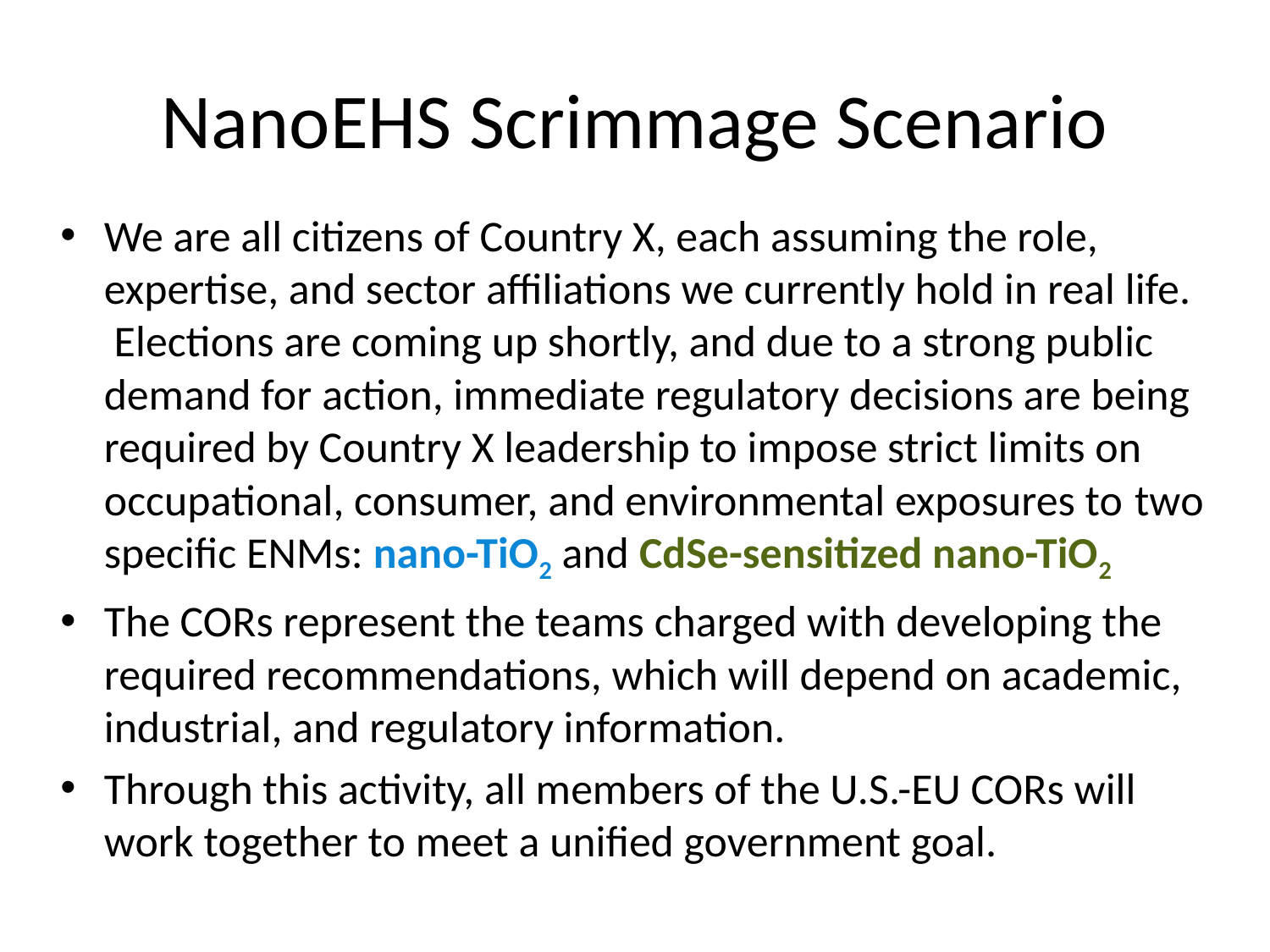

# NanoEHS Scrimmage Scenario
We are all citizens of Country X, each assuming the role, expertise, and sector affiliations we currently hold in real life.  Elections are coming up shortly, and due to a strong public demand for action, immediate regulatory decisions are being required by Country X leadership to impose strict limits on occupational, consumer, and environmental exposures to two specific ENMs: nano-TiO2 and CdSe-sensitized nano-TiO2
The CORs represent the teams charged with developing the required recommendations, which will depend on academic, industrial, and regulatory information.
Through this activity, all members of the U.S.-EU CORs will work together to meet a unified government goal.